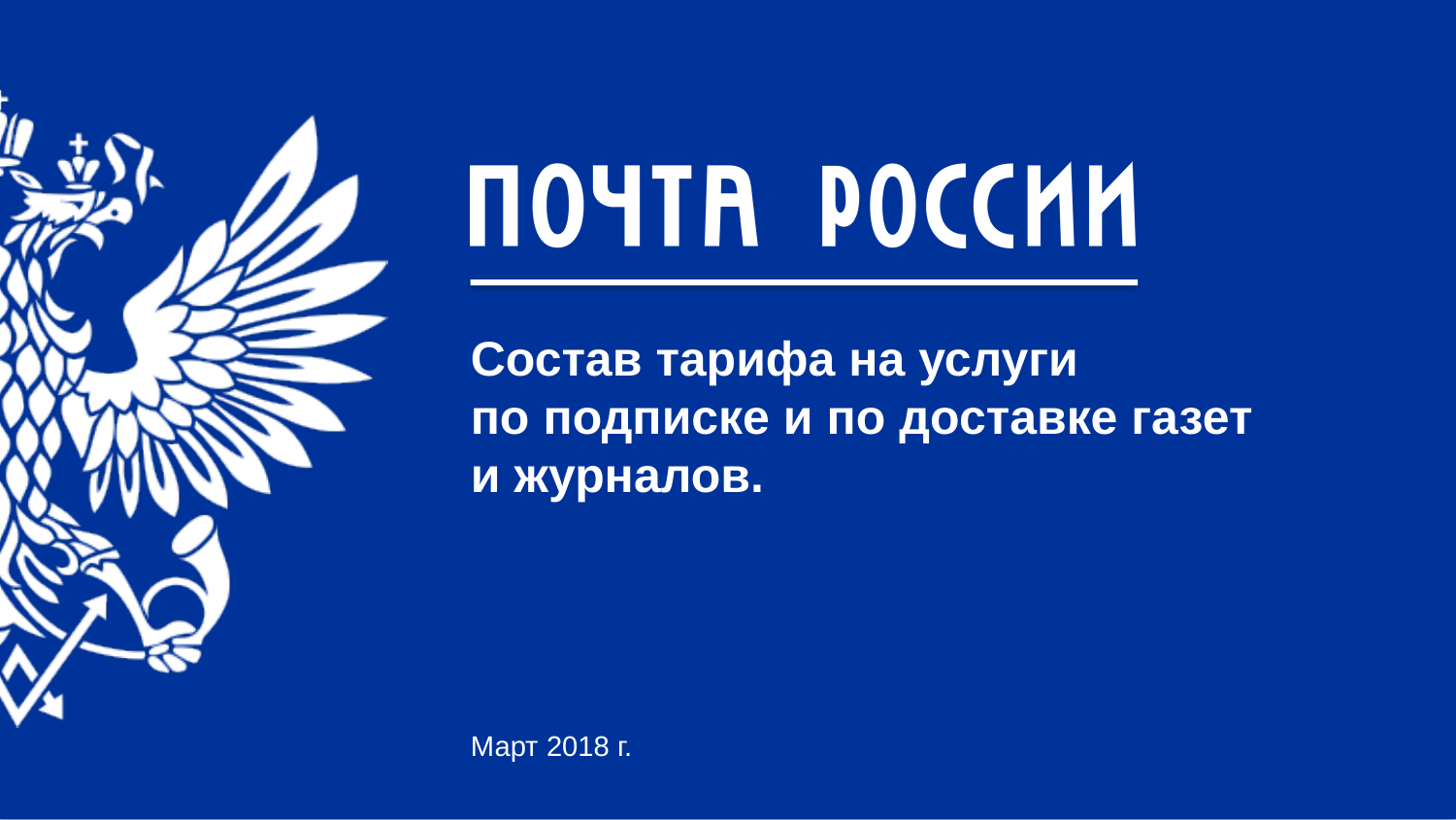

# Состав тарифа на услуги по подписке и по доставке газет и журналов.
Март 2018 г.